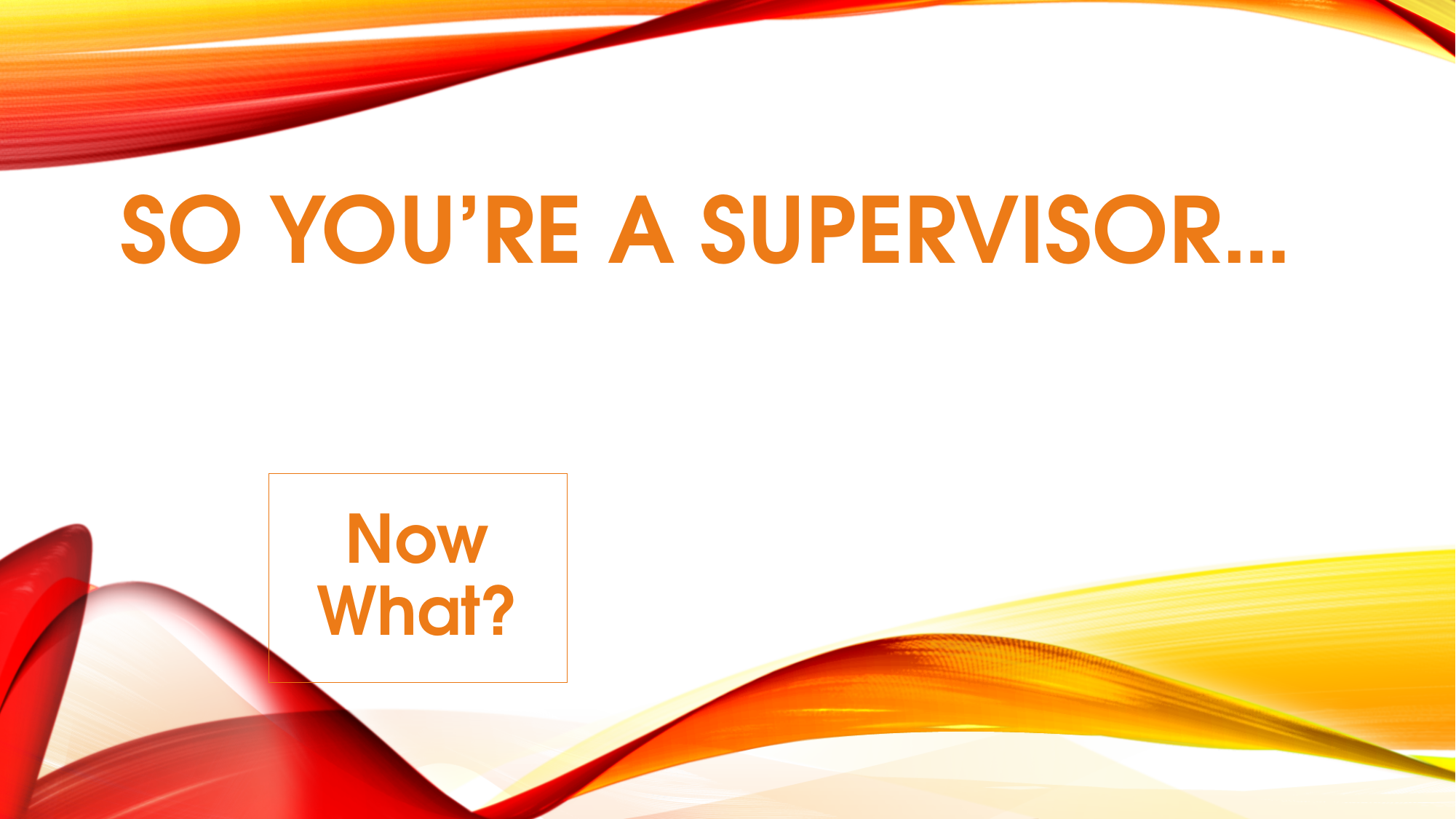

# So you’re a supervisor…
Now What?